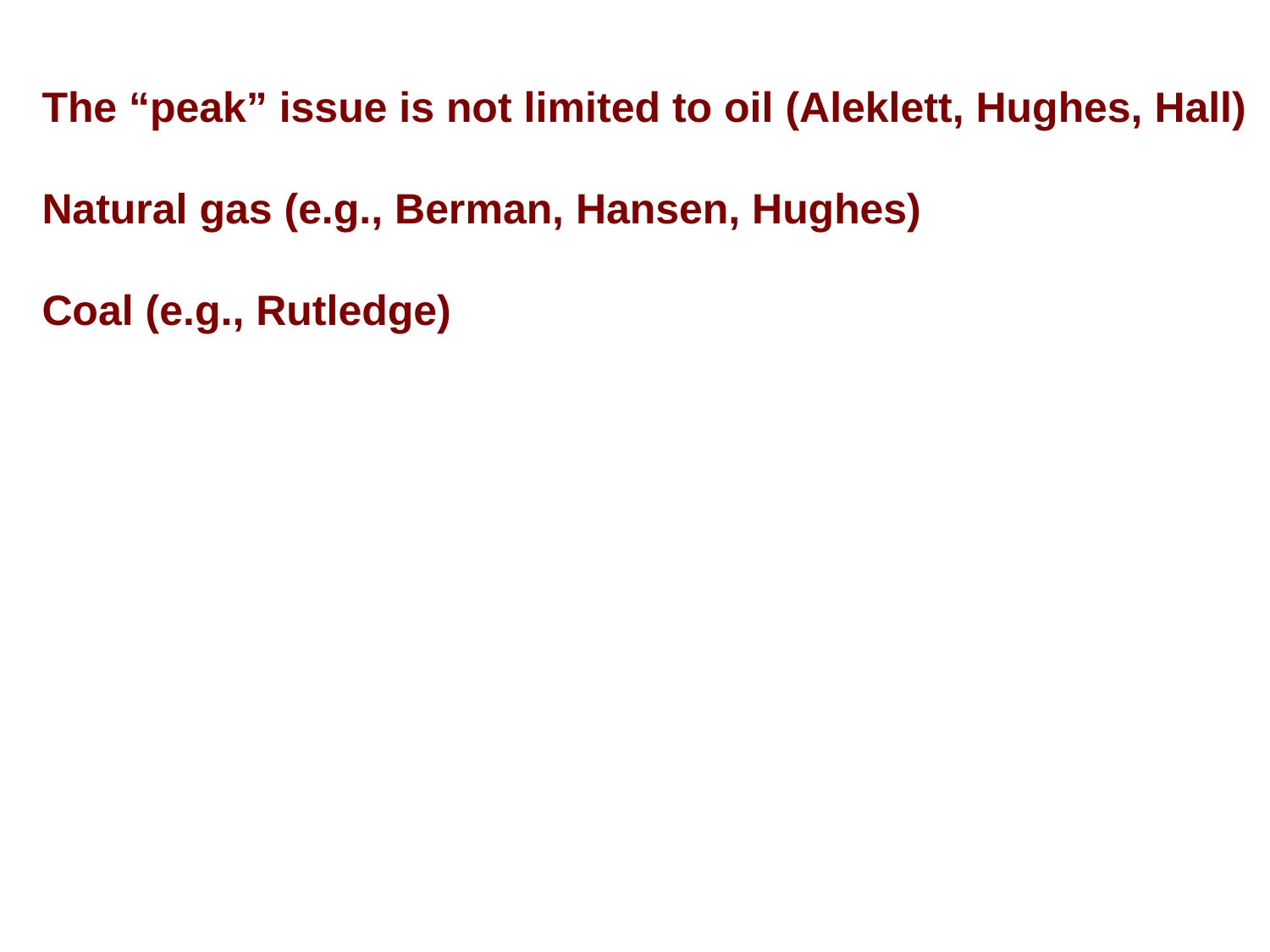

The “peak” issue is not limited to oil (Aleklett, Hughes, Hall)

Natural gas (e.g., Berman, Hansen, Hughes)

Coal (e.g., Rutledge)